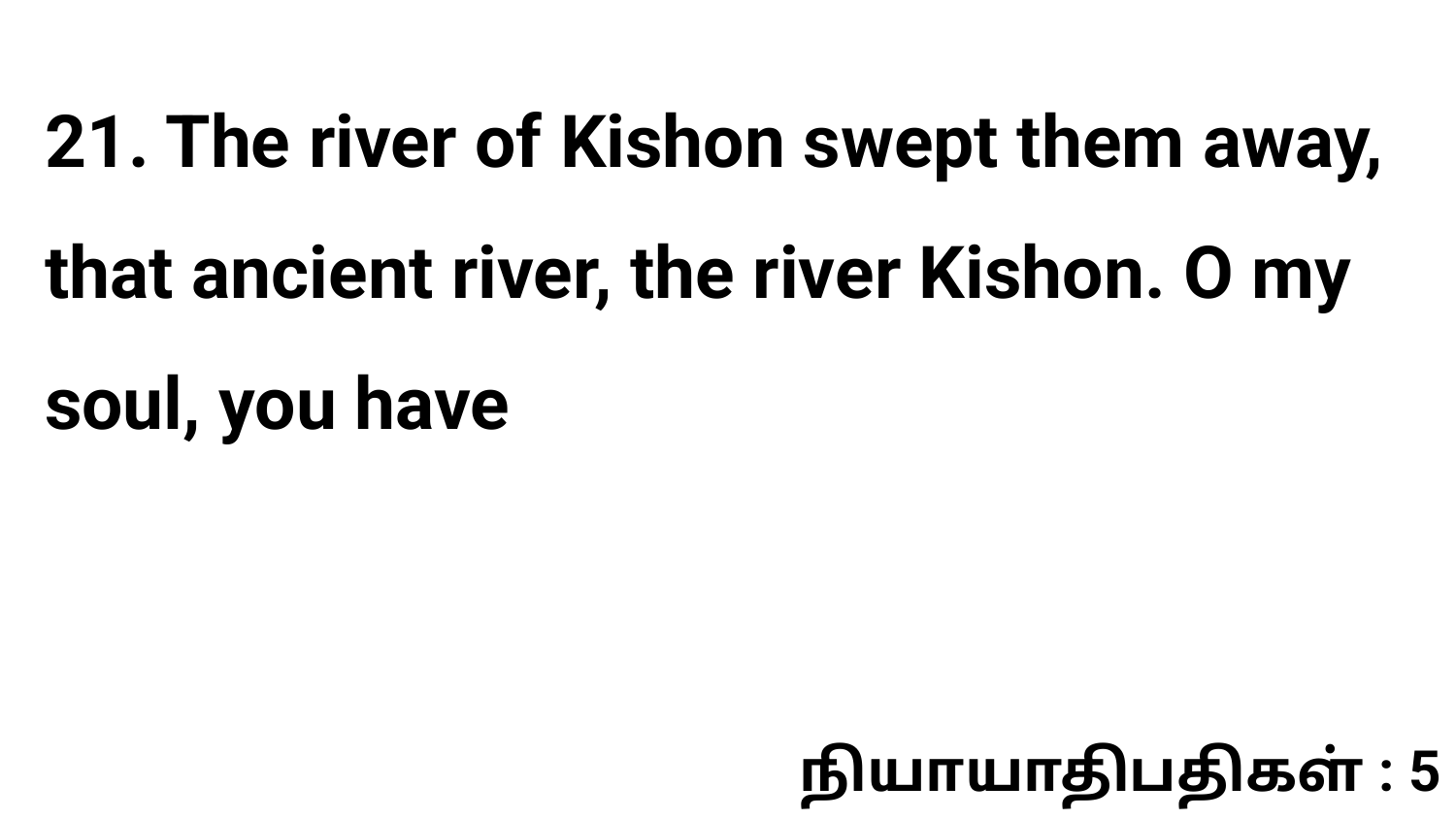

21. The river of Kishon swept them away, that ancient river, the river Kishon. O my soul, you have
நியாயாதிபதிகள் : 5